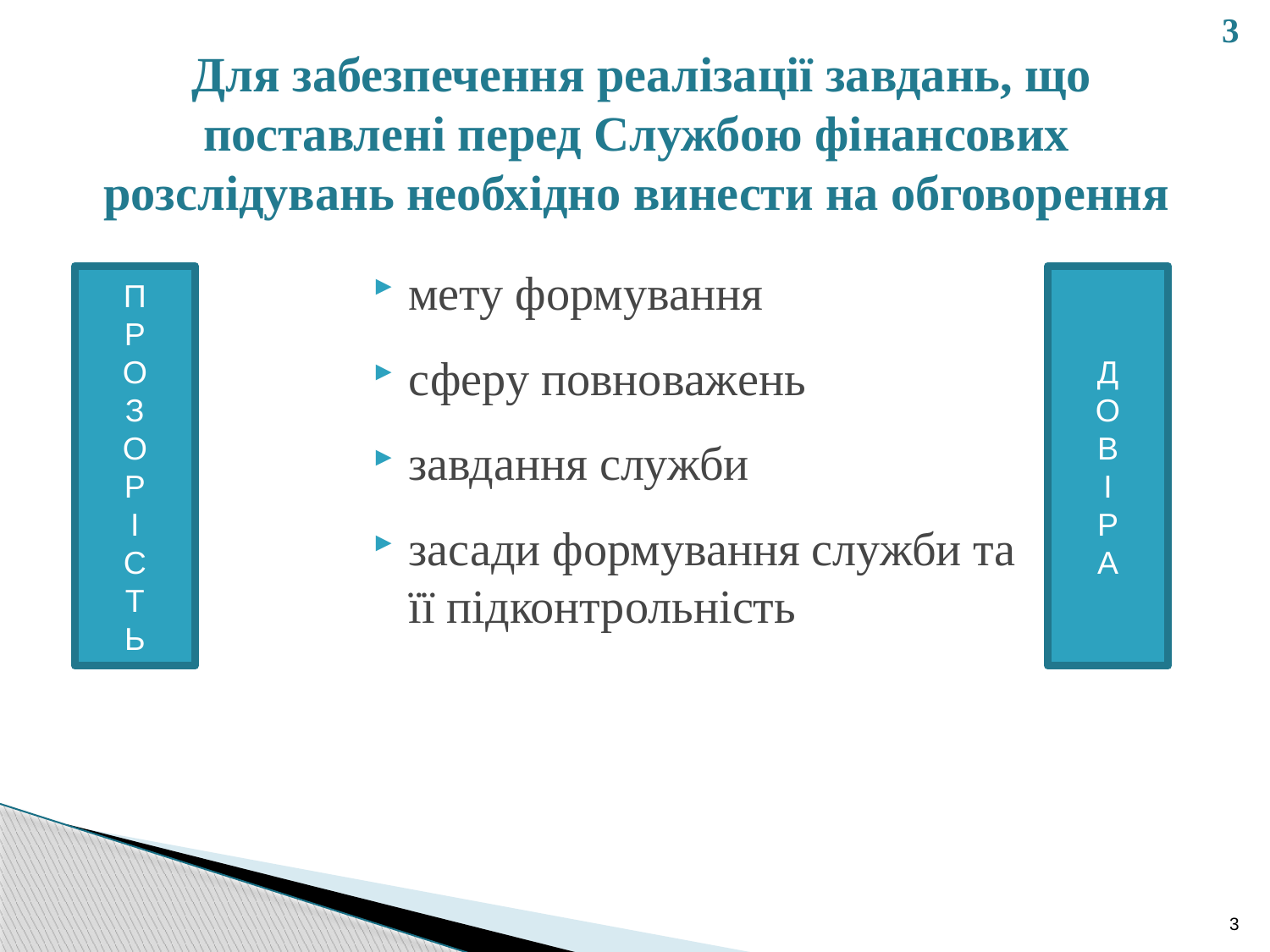

3
 Для забезпечення реалізації завдань, що поставлені перед Службою фінансових розслідувань необхідно винести на обговорення
мету формування
сферу повноважень
завдання служби
засади формування служби та її підконтрольність

П
Р
О
З
О
Р
І
С
Т
Ь
Д
О
В
І
Р
А
3